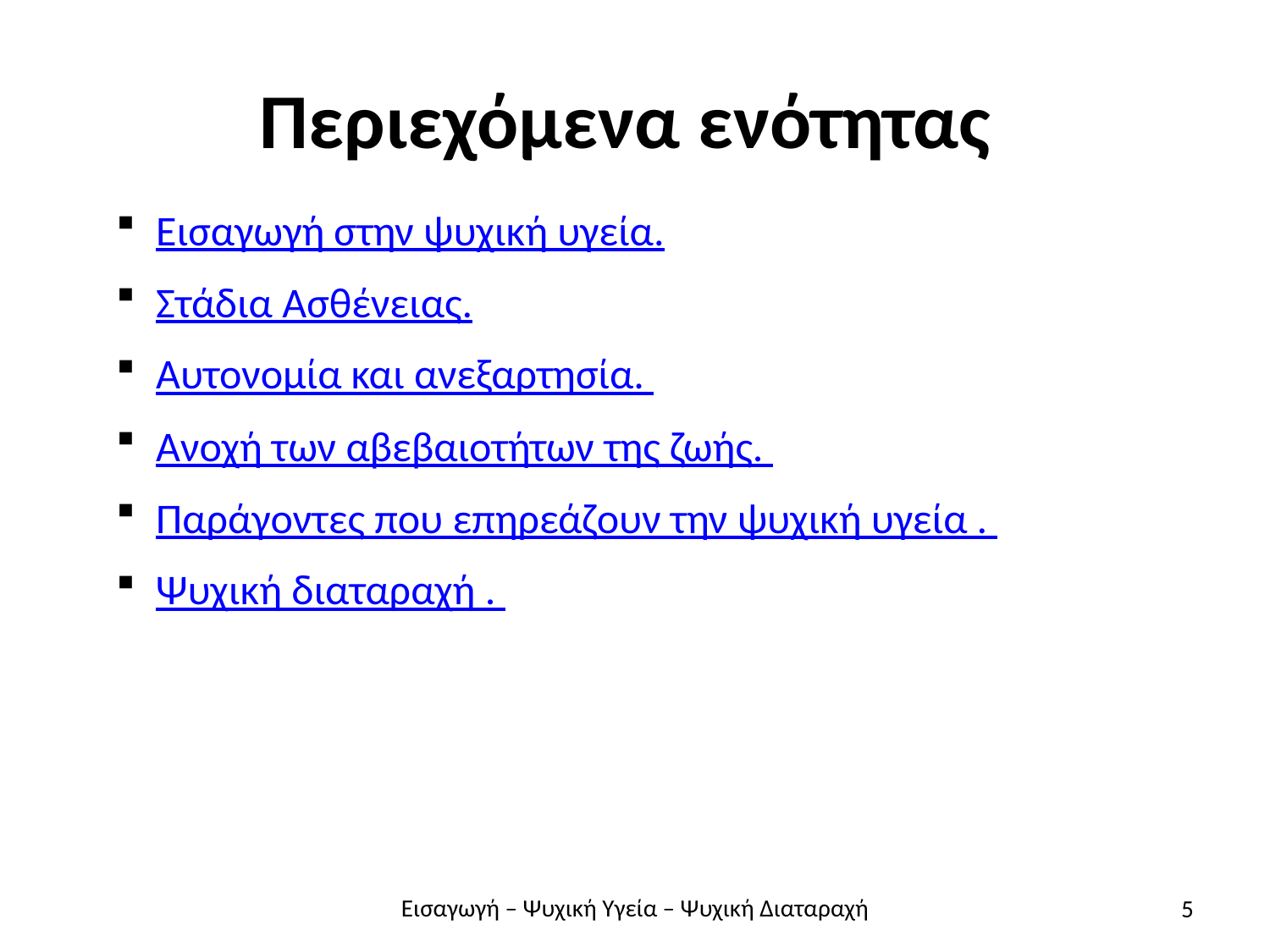

# Περιεχόμενα ενότητας
Εισαγωγή στην ψυχική υγεία.
Στάδια Ασθένειας.
Αυτονομία και ανεξαρτησία.
Ανοχή των αβεβαιοτήτων της ζωής.
Παράγοντες που επηρεάζουν την ψυχική υγεία .
Ψυχική διαταραχή .

5
Εισαγωγή – Ψυχική Υγεία – Ψυχική Διαταραχή